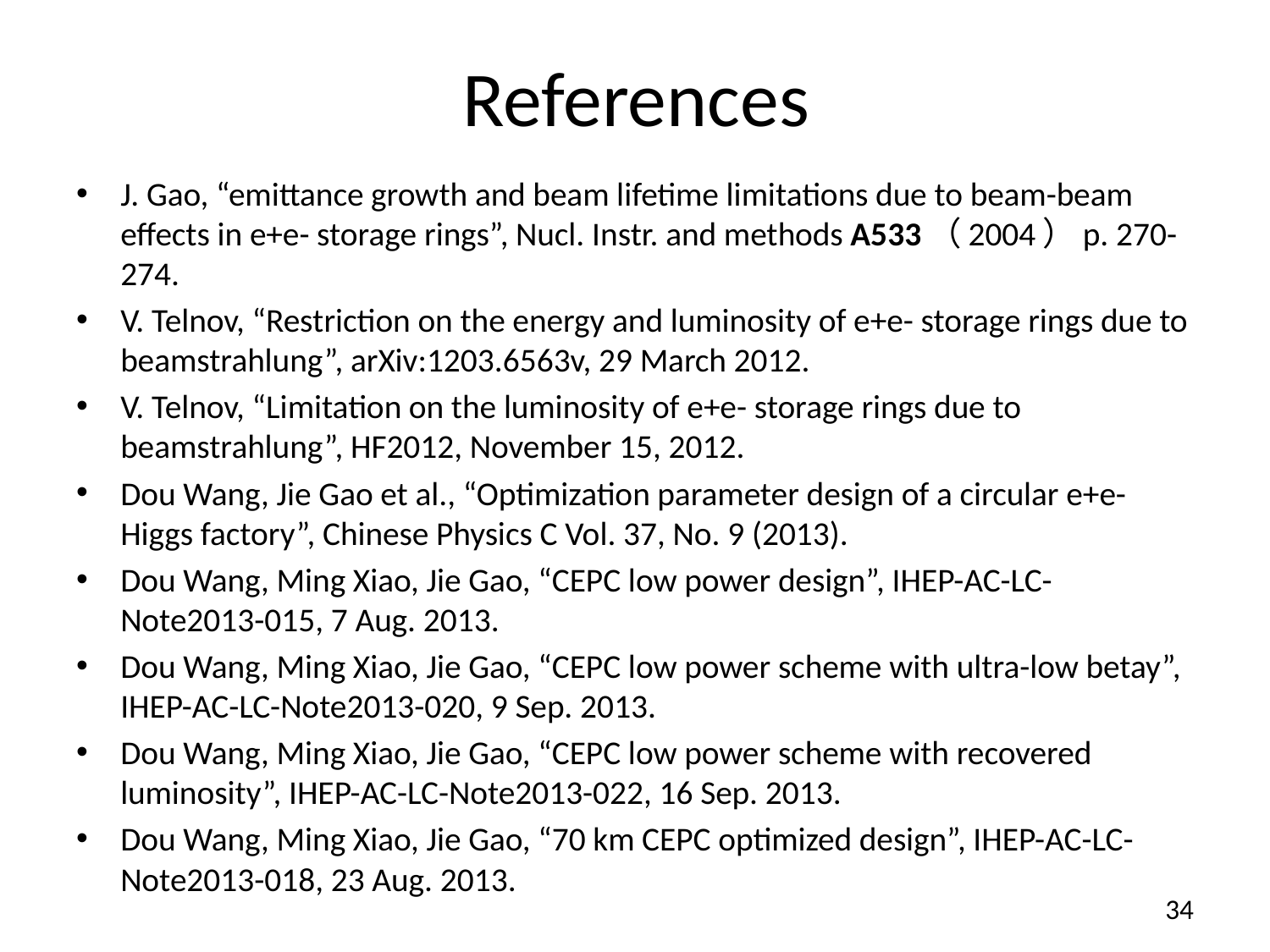

# References
J. Gao, “emittance growth and beam lifetime limitations due to beam-beam effects in e+e- storage rings”, Nucl. Instr. and methods A533（2004）p. 270-274.
V. Telnov, “Restriction on the energy and luminosity of e+e- storage rings due to beamstrahlung”, arXiv:1203.6563v, 29 March 2012.
V. Telnov, “Limitation on the luminosity of e+e- storage rings due to beamstrahlung”, HF2012, November 15, 2012.
Dou Wang, Jie Gao et al., “Optimization parameter design of a circular e+e- Higgs factory”, Chinese Physics C Vol. 37, No. 9 (2013).
Dou Wang, Ming Xiao, Jie Gao, “CEPC low power design”, IHEP-AC-LC-Note2013-015, 7 Aug. 2013.
Dou Wang, Ming Xiao, Jie Gao, “CEPC low power scheme with ultra-low betay”, IHEP-AC-LC-Note2013-020, 9 Sep. 2013.
Dou Wang, Ming Xiao, Jie Gao, “CEPC low power scheme with recovered luminosity”, IHEP-AC-LC-Note2013-022, 16 Sep. 2013.
Dou Wang, Ming Xiao, Jie Gao, “70 km CEPC optimized design”, IHEP-AC-LC-Note2013-018, 23 Aug. 2013.

34